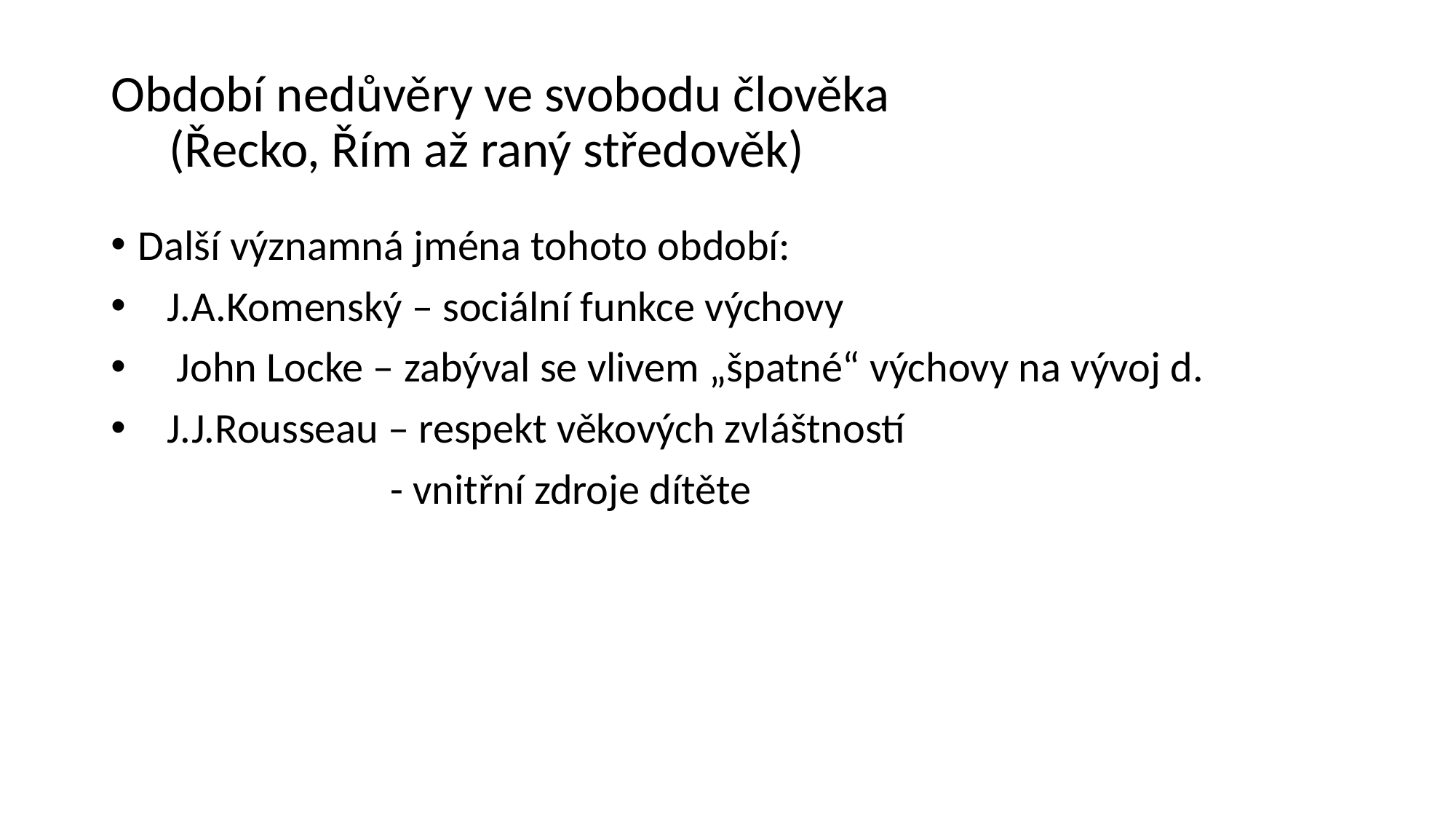

# Období nedůvěry ve svobodu člověka (Řecko, Řím až raný středověk)
Další významná jména tohoto období:
   J.A.Komenský – sociální funkce výchovy
    John Locke – zabýval se vlivem „špatné“ výchovy na vývoj d.
   J.J.Rousseau – respekt věkových zvláštností
                             - vnitřní zdroje dítěte